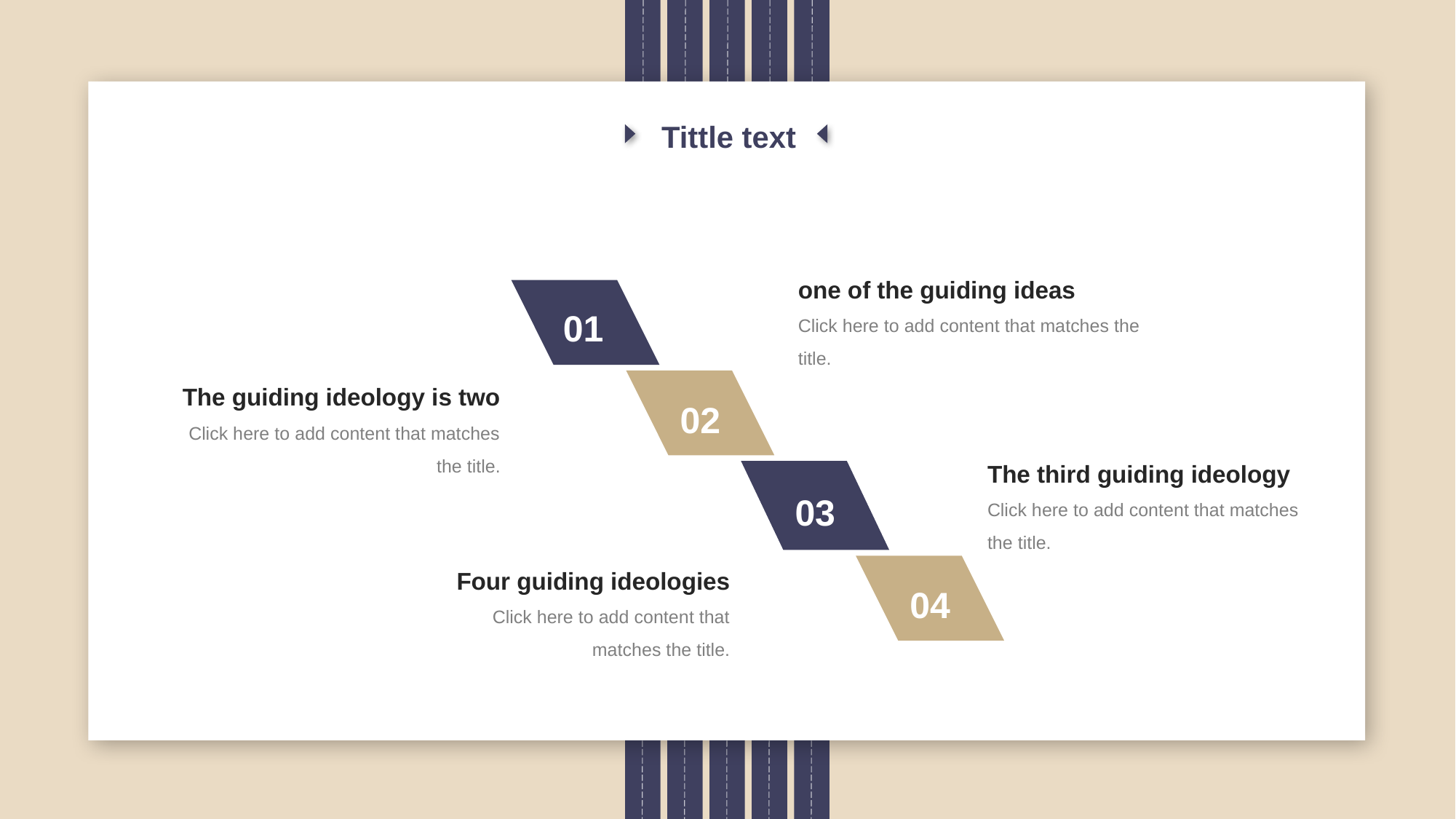

Tittle text

one of the guiding ideas
Click here to add content that matches the title.

01
The guiding ideology is two
Click here to add content that matches the title.

02
The third guiding ideology
Click here to add content that matches the title.

03
Four guiding ideologies
Click here to add content that matches the title.

04